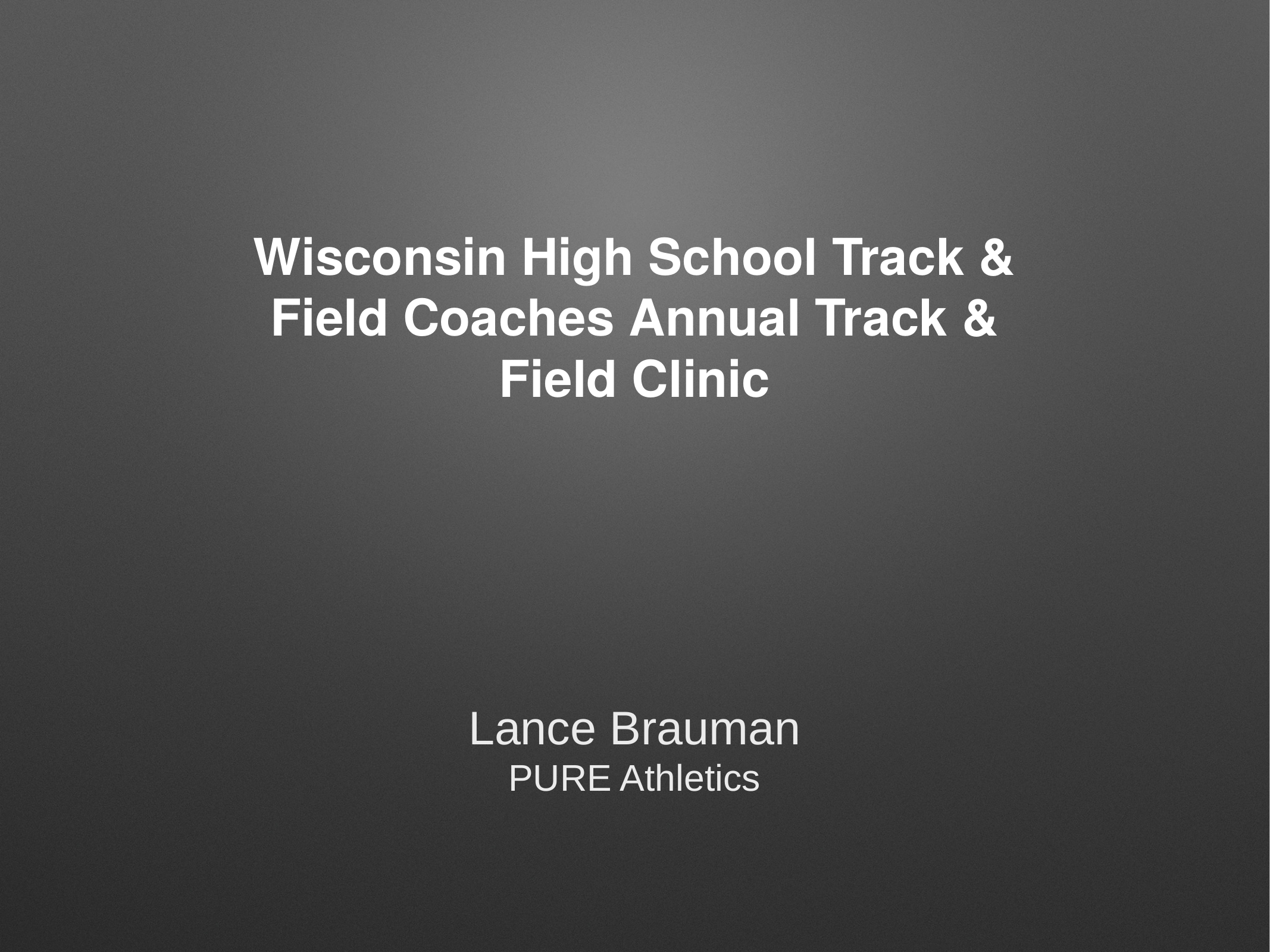

Wisconsin High School Track & Field Coaches Annual Track & Field Clinic
Lance Brauman
PURE Athletics